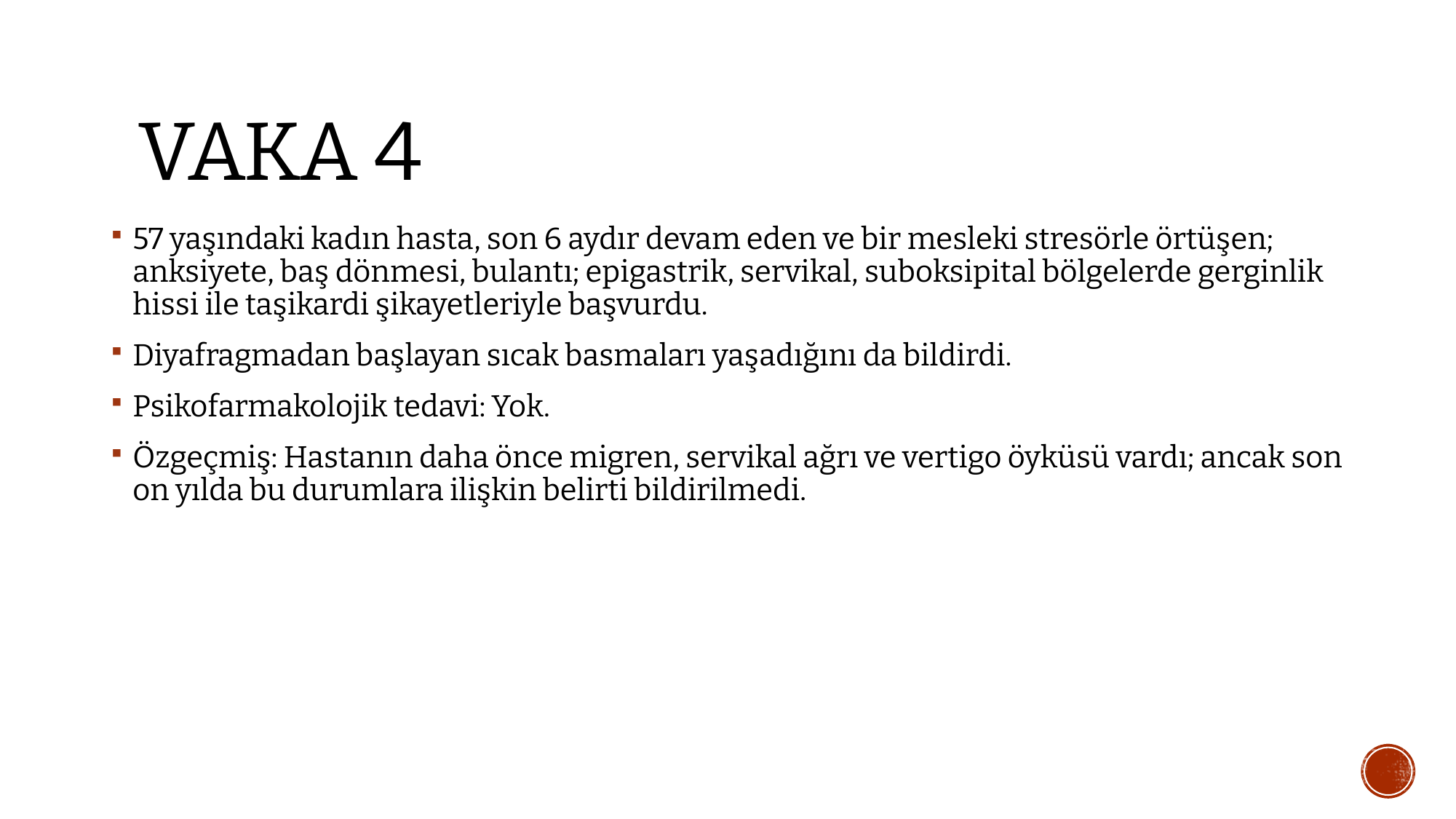

# Vaka 4
57 yaşındaki kadın hasta, son 6 aydır devam eden ve bir mesleki stresörle örtüşen; anksiyete, baş dönmesi, bulantı; epigastrik, servikal, suboksipital bölgelerde gerginlik hissi ile taşikardi şikayetleriyle başvurdu.
Diyafragmadan başlayan sıcak basmaları yaşadığını da bildirdi.
Psikofarmakolojik tedavi: Yok.
Özgeçmiş: Hastanın daha önce migren, servikal ağrı ve vertigo öyküsü vardı; ancak son on yılda bu durumlara ilişkin belirti bildirilmedi.